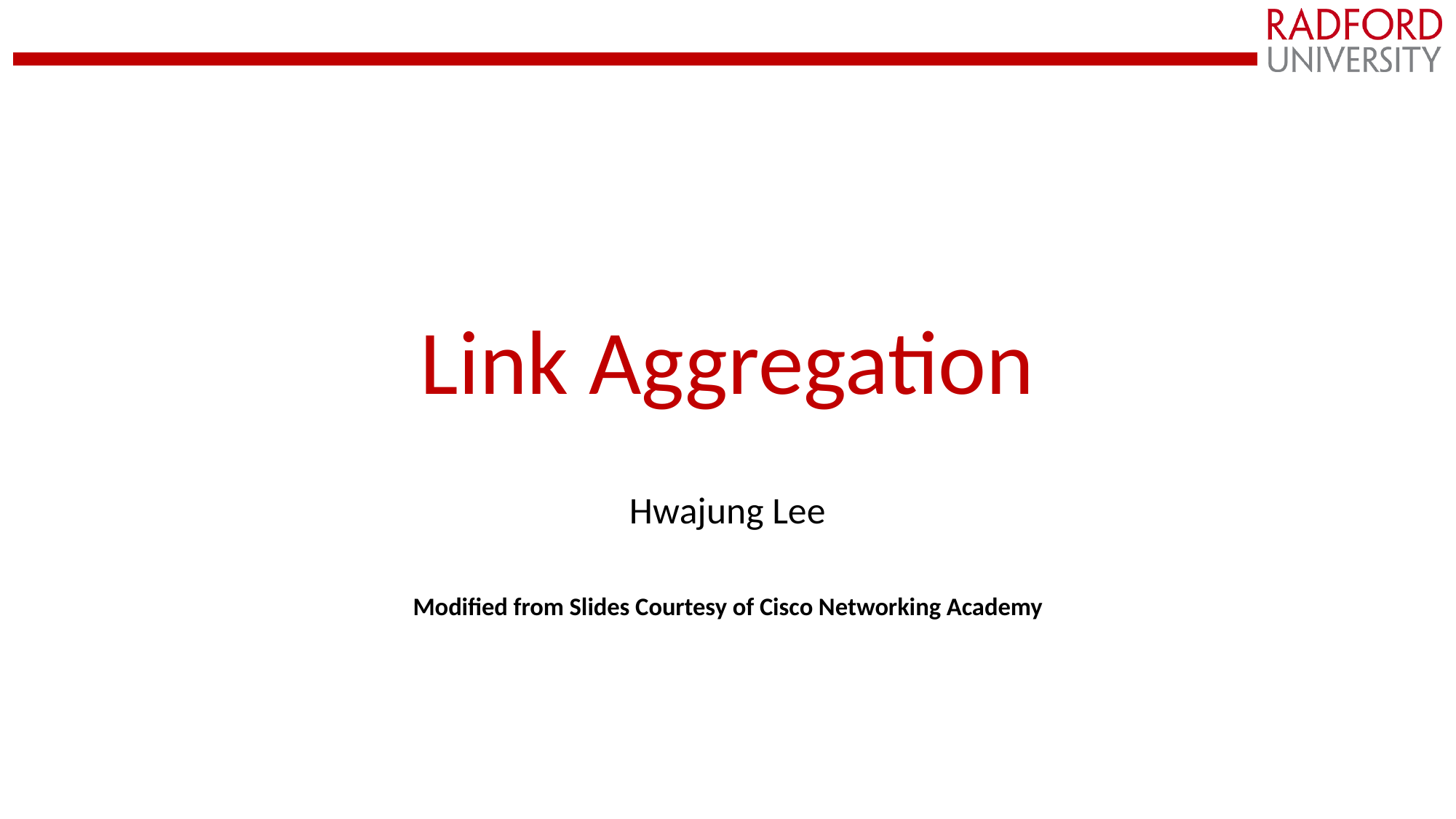

# Link Aggregation

Hwajung Lee

Modified from Slides Courtesy of Cisco Networking Academy